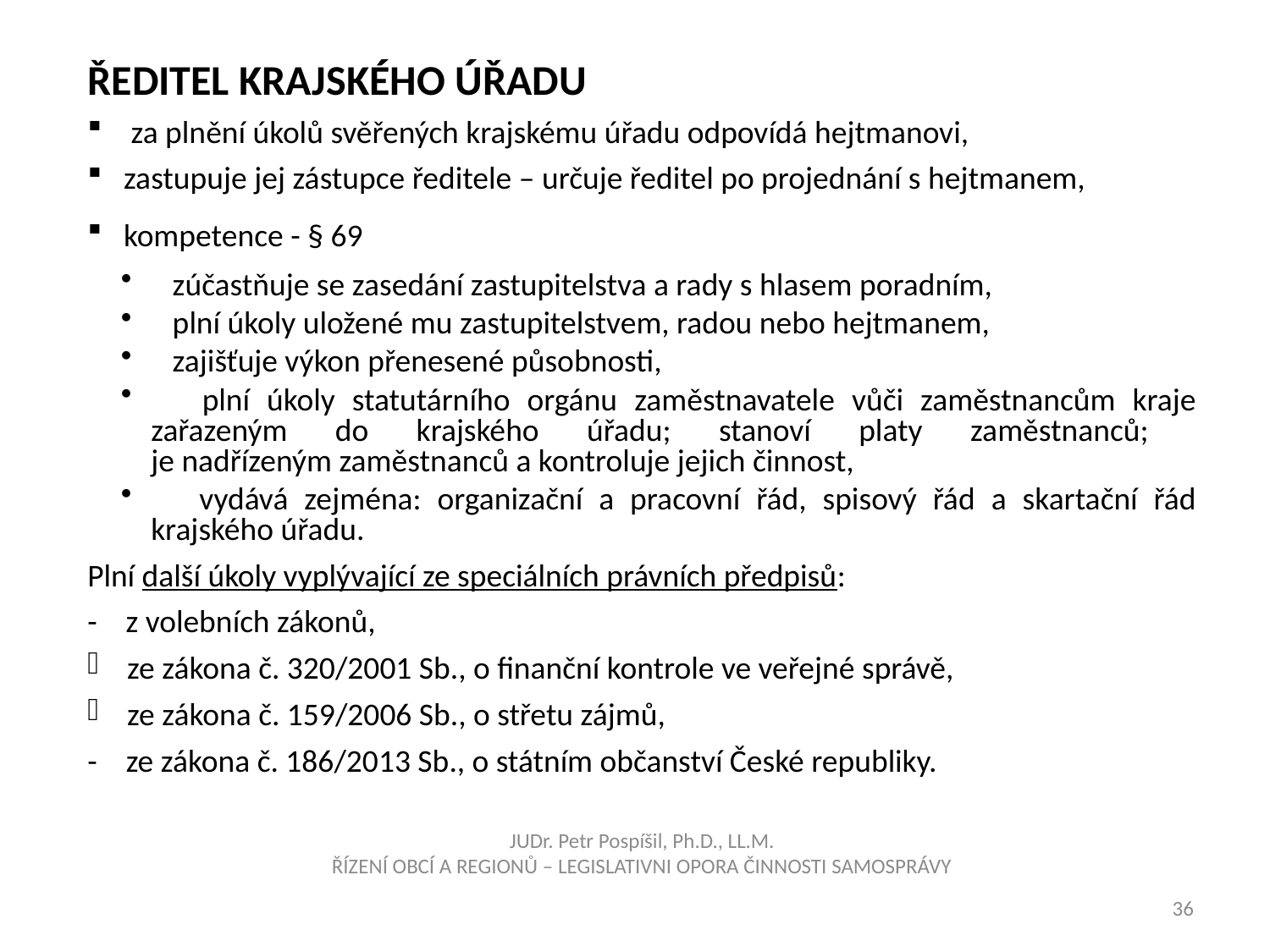

Ředitel krajského úřadu
    za plnění úkolů svěřených krajskému úřadu odpovídá hejtmanovi,
   zastupuje jej zástupce ředitele – určuje ředitel po projednání s hejtmanem,
   kompetence - § 69
   zúčastňuje se zasedání zastupitelstva a rady s hlasem poradním,
   plní úkoly uložené mu zastupitelstvem, radou nebo hejtmanem,
   zajišťuje výkon přenesené působnosti,
   plní úkoly statutárního orgánu zaměstnavatele vůči zaměstnancům kraje zařazeným do krajského úřadu; stanoví platy zaměstnanců;
je nadřízeným zaměstnanců a kontroluje jejich činnost,
   vydává zejména: organizační a pracovní řád, spisový řád a skartační řád krajského úřadu.
Plní další úkoly vyplývající ze speciálních právních předpisů:
-    z volebních zákonů,
ze zákona č. 320/2001 Sb., o finanční kontrole ve veřejné správě,
ze zákona č. 159/2006 Sb., o střetu zájmů,
-    ze zákona č. 186/2013 Sb., o státním občanství České republiky.
JUDr. Petr Pospíšil, Ph.D., LL.M.
ŘÍZENÍ OBCÍ A REGIONŮ – LEGISLATIVNI OPORA ČINNOSTI SAMOSPRÁVY

36